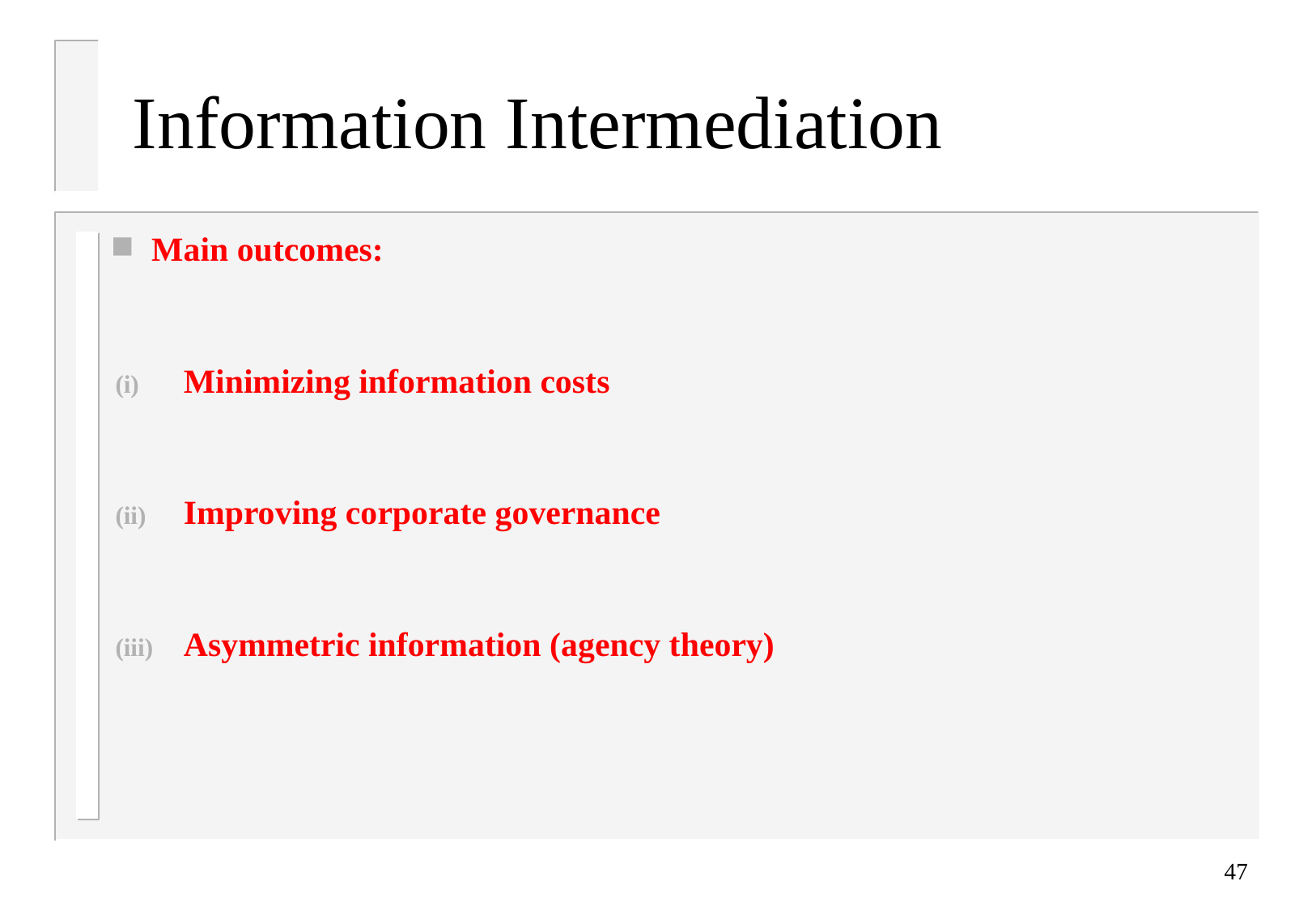

# Information Intermediation
Main outcomes:

Minimizing information costs

Improving corporate governance

Asymmetric information (agency theory)
47